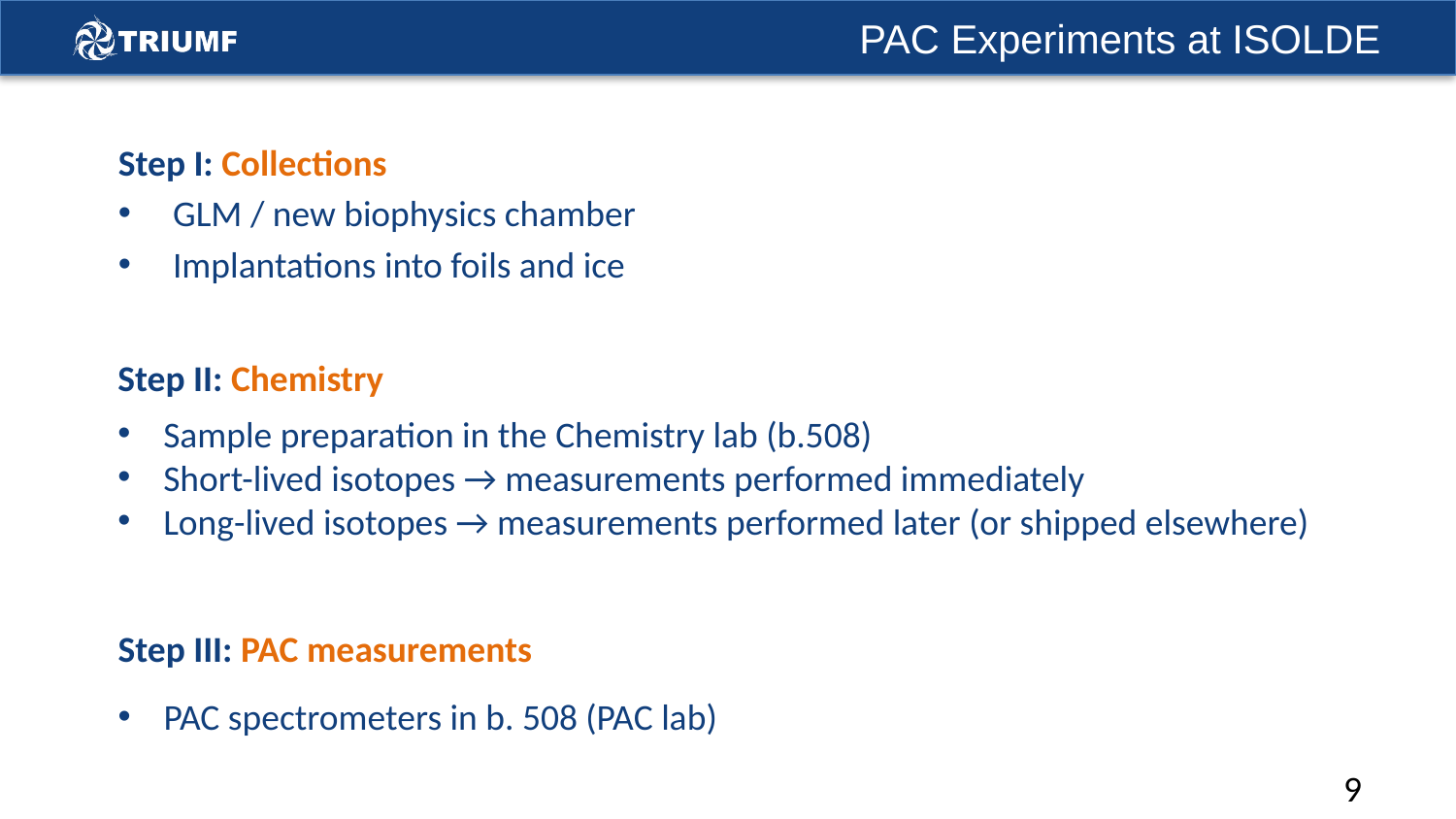

# PAC Experiments at ISOLDE
Step I: Collections
GLM / new biophysics chamber
Implantations into foils and ice

Step II: Chemistry
Sample preparation in the Chemistry lab (b.508)
Short-lived isotopes → measurements performed immediately
Long-lived isotopes → measurements performed later (or shipped elsewhere)
Step III: PAC measurements
PAC spectrometers in b. 508 (PAC lab)
9